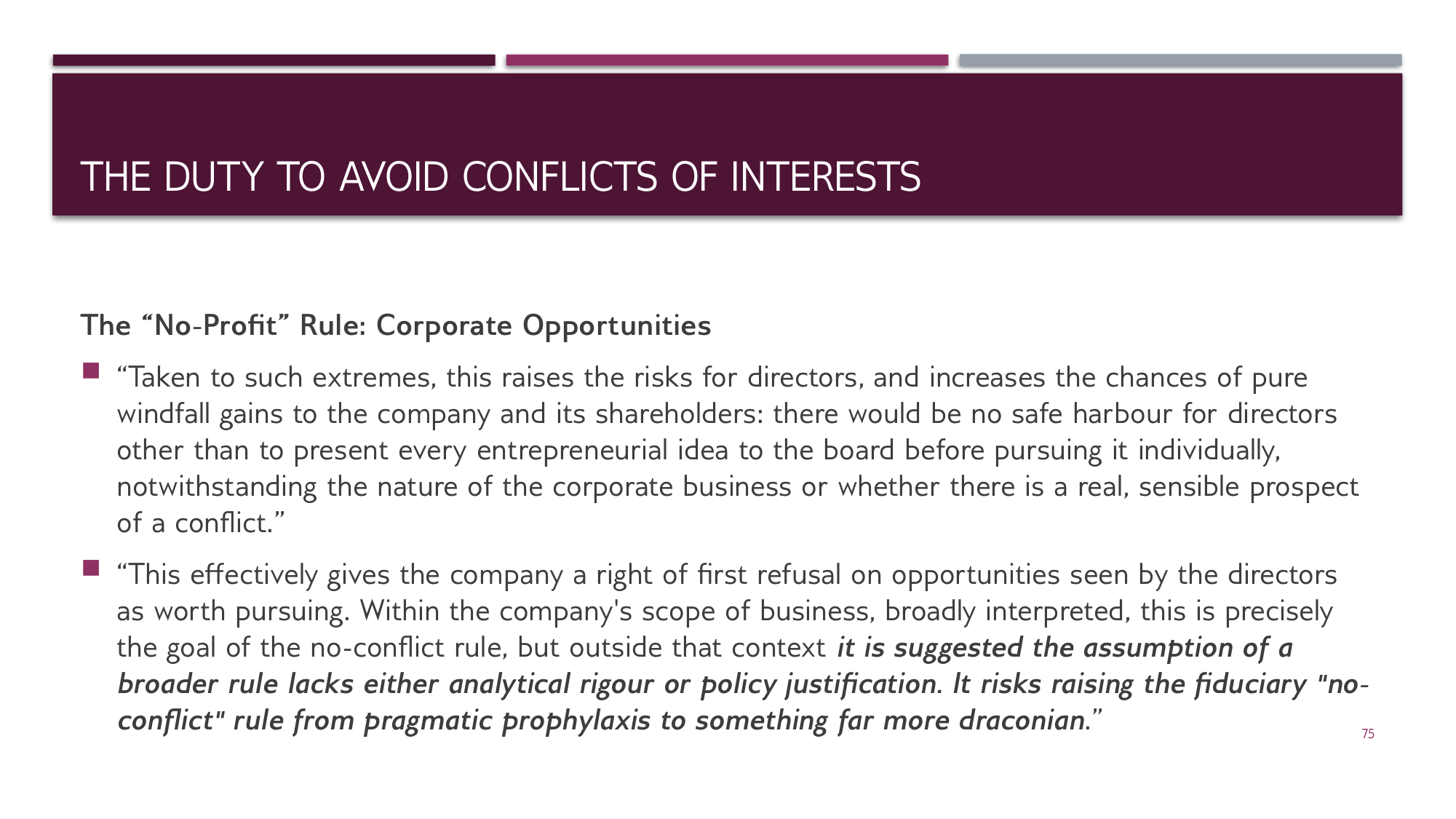

# The Duty to Avoid Conflicts of Interests
The “No-Profit” Rule: Corporate Opportunities
“Taken to such extremes, this raises the risks for directors, and increases the chances of pure windfall gains to the company and its shareholders: there would be no safe harbour for directors other than to present every entrepreneurial idea to the board before pursuing it individually, notwithstanding the nature of the corporate business or whether there is a real, sensible prospect of a conflict.”
“This effectively gives the company a right of first refusal on opportunities seen by the directors as worth pursuing. Within the company's scope of business, broadly interpreted, this is precisely the goal of the no-conflict rule, but outside that context it is suggested the assumption of a broader rule lacks either analytical rigour or policy justification. It risks raising the fiduciary "no-conflict" rule from pragmatic prophylaxis to something far more draconian.”
75